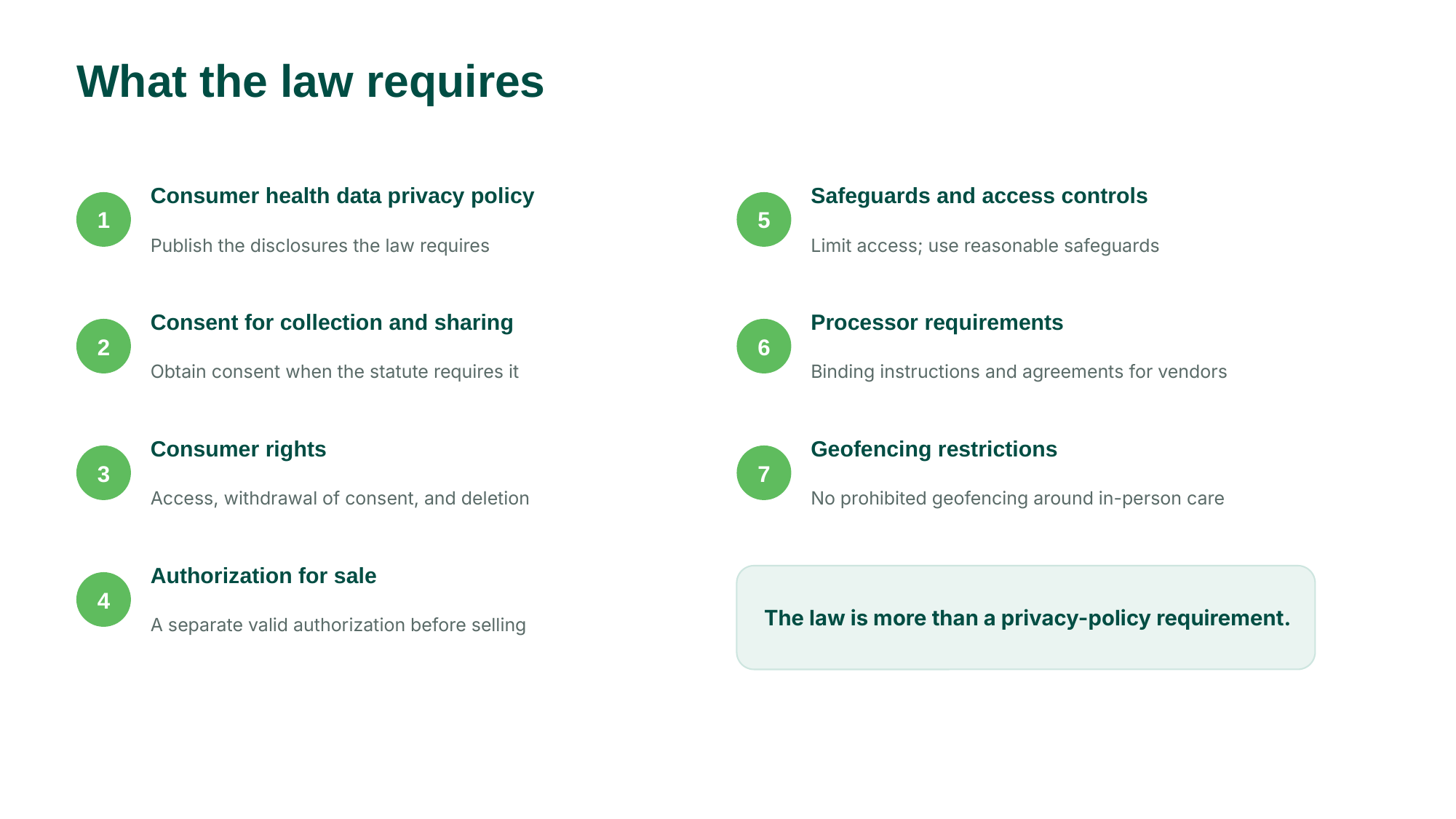

What the law requires
Consumer health data privacy policy
Safeguards and access controls

1

5
Publish the disclosures the law requires
Limit access; use reasonable safeguards
Consent for collection and sharing
Processor requirements

2

6
Obtain consent when the statute requires it
Binding instructions and agreements for vendors
Consumer rights
Geofencing restrictions

3

7
Access, withdrawal of consent, and deletion
No prohibited geofencing around in-person care
Authorization for sale

4
The law is more than a privacy-policy requirement.
A separate valid authorization before selling